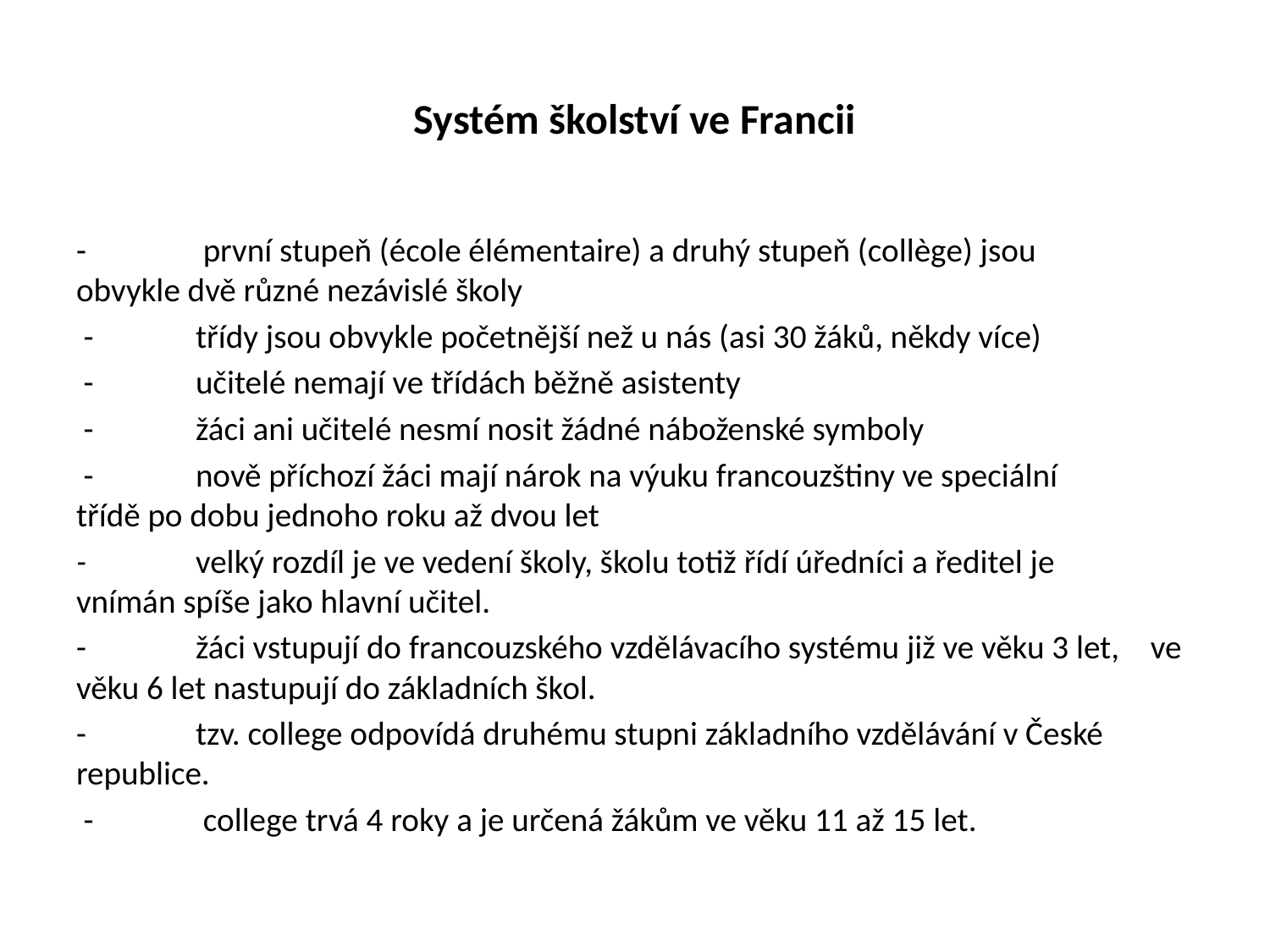

# Systém školství ve Francii
-	 první stupeň (école élémentaire) a druhý stupeň (collège) jsou 	obvykle dvě různé nezávislé školy
 -	třídy jsou obvykle početnější než u nás (asi 30 žáků, někdy více)
 -	učitelé nemají ve třídách běžně asistenty
 -	žáci ani učitelé nesmí nosit žádné náboženské symboly
 -	nově příchozí žáci mají nárok na výuku francouzštiny ve speciální 	třídě po dobu jednoho roku až dvou let
-	velký rozdíl je ve vedení školy, školu totiž řídí úředníci a ředitel je 	vnímán spíše jako hlavní učitel.
- 	žáci vstupují do francouzského vzdělávacího systému již ve věku 3 let, 	ve věku 6 let nastupují do základních škol.
- 	tzv. college odpovídá druhému stupni základního vzdělávání v České 	republice.
 -	 college trvá 4 roky a je určená žákům ve věku 11 až 15 let.